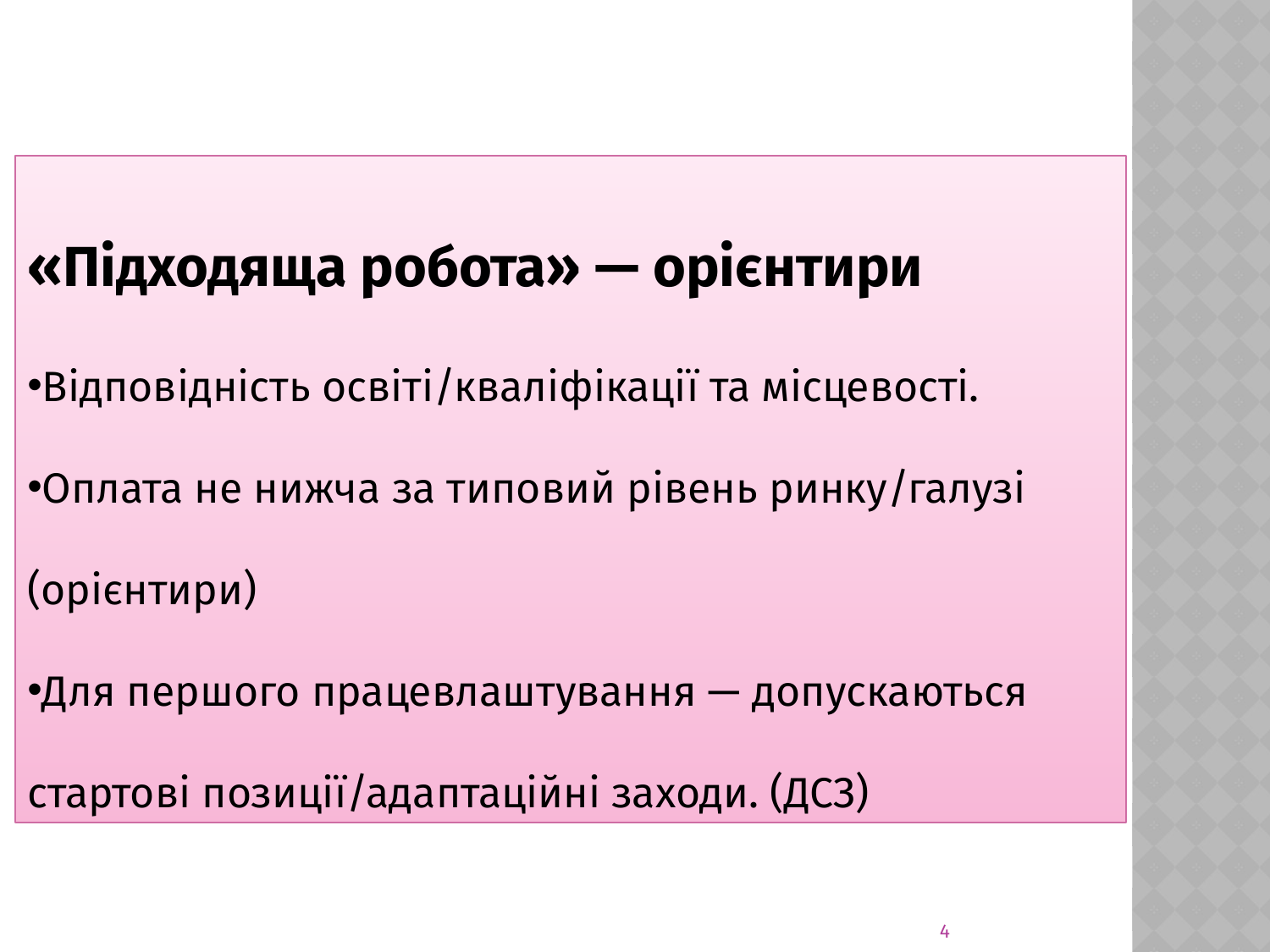

«Підходяща робота» — орієнтири
Відповідність освіті/кваліфікації та місцевості.
Оплата не нижча за типовий рівень ринку/галузі (орієнтири)
Для першого працевлаштування — допускаються стартові позиції/адаптаційні заходи. (ДСЗ)
4